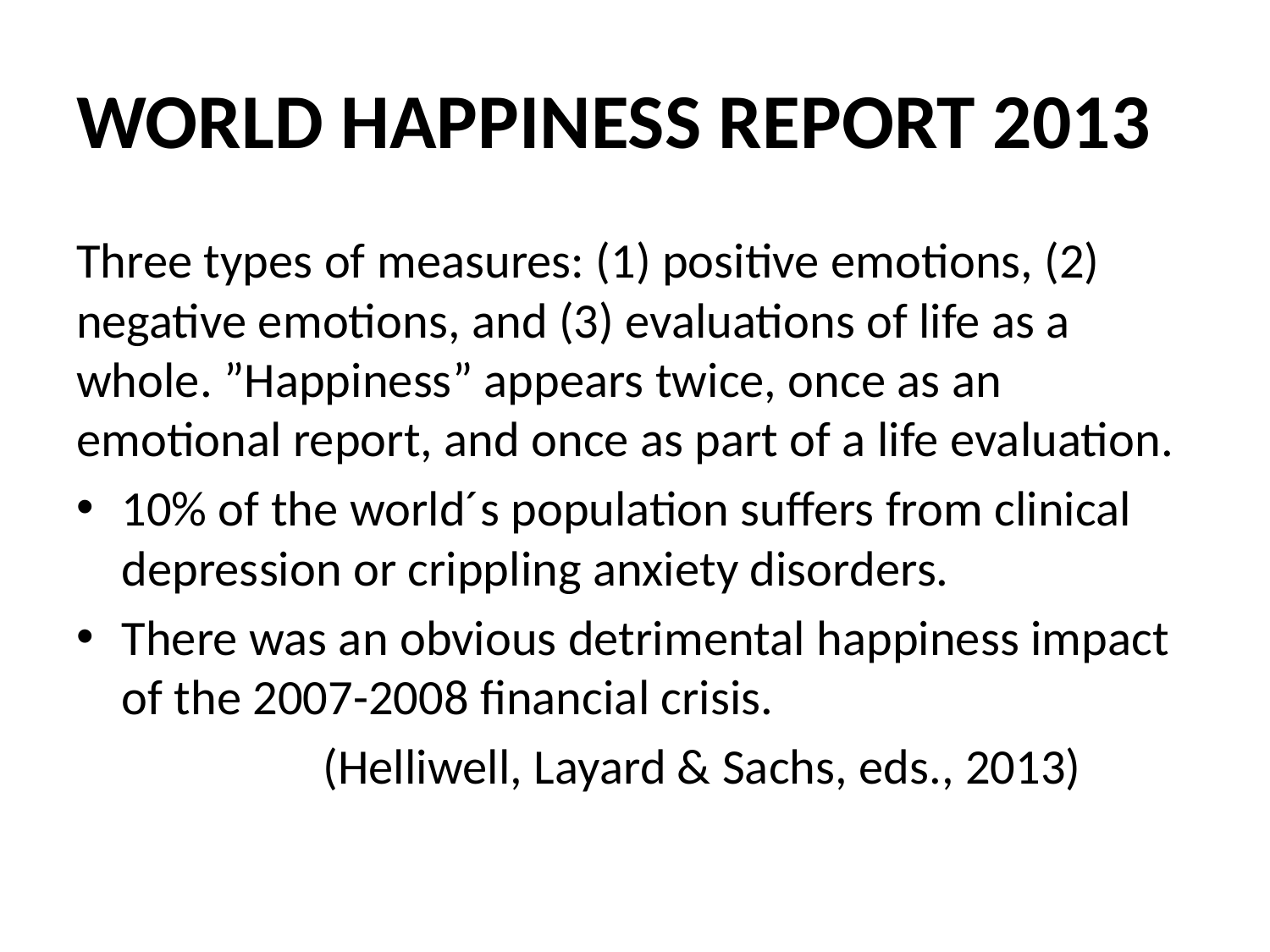

# WORLD HAPPINESS REPORT 2013
Three types of measures: (1) positive emotions, (2) negative emotions, and (3) evaluations of life as a whole. ”Happiness” appears twice, once as an emotional report, and once as part of a life evaluation.
10% of the world´s population suffers from clinical depression or crippling anxiety disorders.
There was an obvious detrimental happiness impact of the 2007-2008 financial crisis.
                      (Helliwell, Layard & Sachs, eds., 2013)